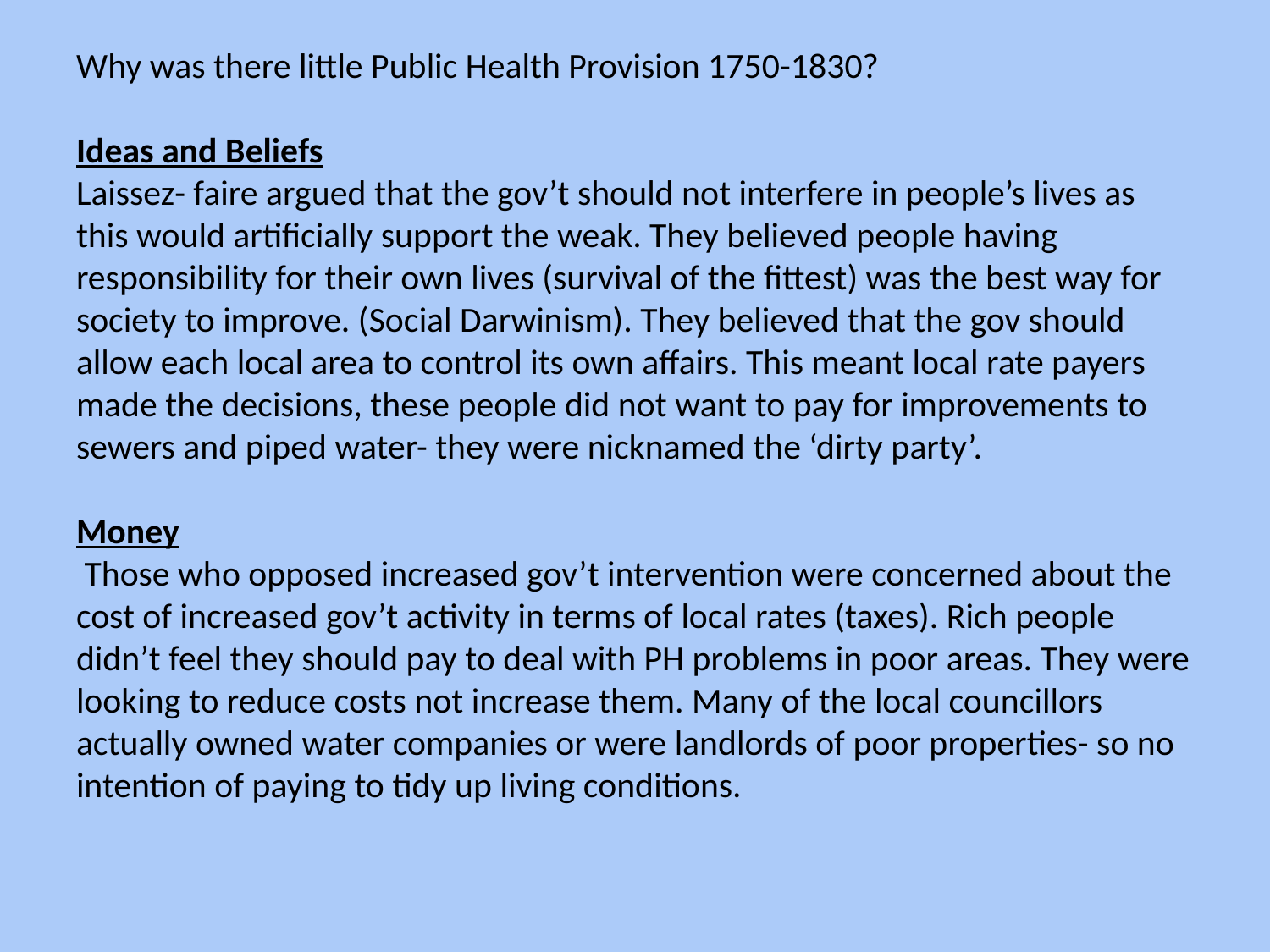

# Why was there little Public Health Provision 1750-1830?   Ideas and Beliefs  Laissez- faire argued that the gov’t should not interfere in people’s lives as this would artificially support the weak. They believed people having responsibility for their own lives (survival of the fittest) was the best way for society to improve. (Social Darwinism). They believed that the gov should allow each local area to control its own affairs. This meant local rate payers made the decisions, these people did not want to pay for improvements to sewers and piped water- they were nicknamed the ‘dirty party’. Money  Those who opposed increased gov’t intervention were concerned about the cost of increased gov’t activity in terms of local rates (taxes). Rich people didn’t feel they should pay to deal with PH problems in poor areas. They were looking to reduce costs not increase them. Many of the local councillors actually owned water companies or were landlords of poor properties- so no intention of paying to tidy up living conditions.